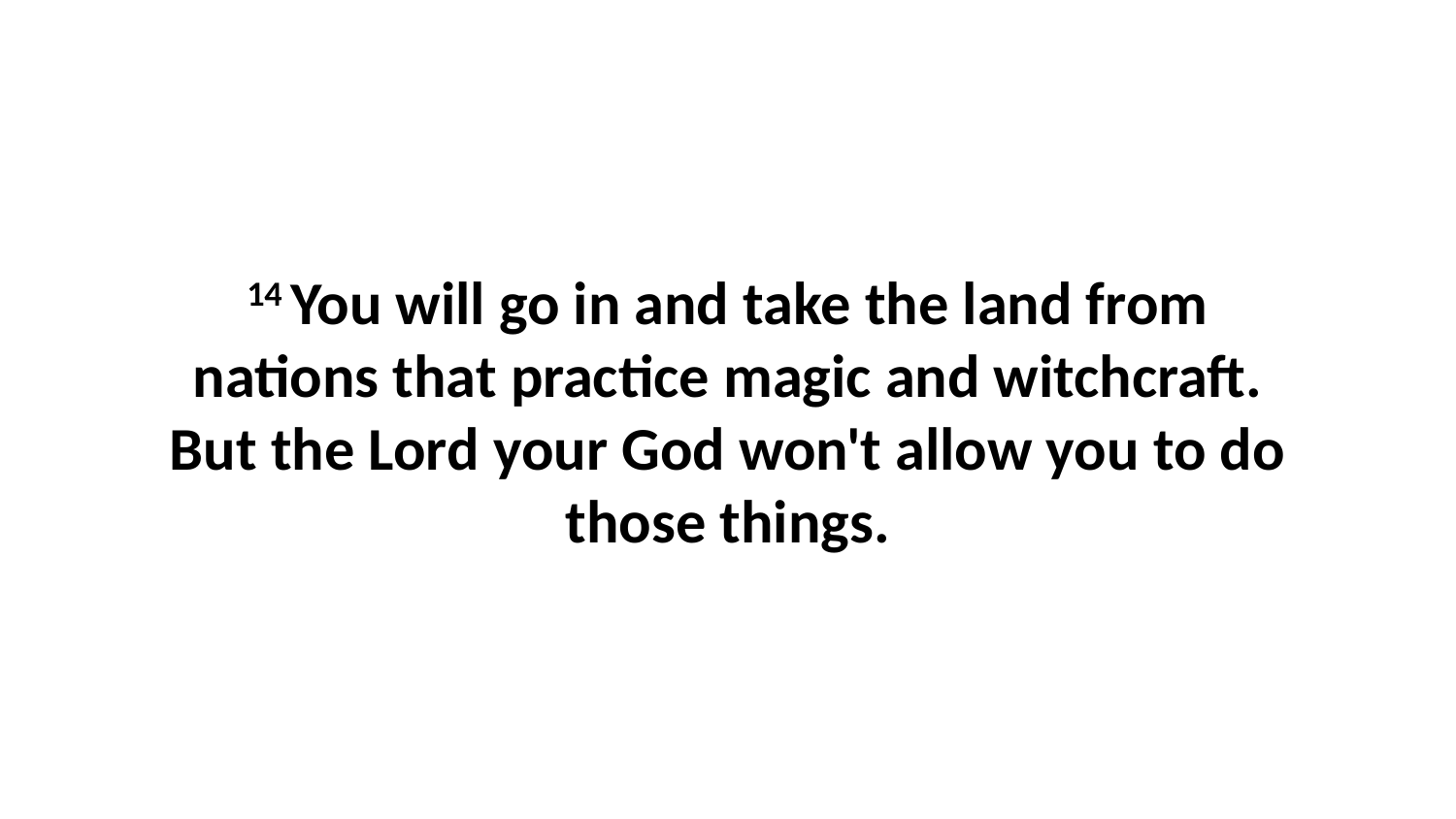

14 You will go in and take the land from nations that practice magic and witchcraft. But the Lord your God won't allow you to do those things.